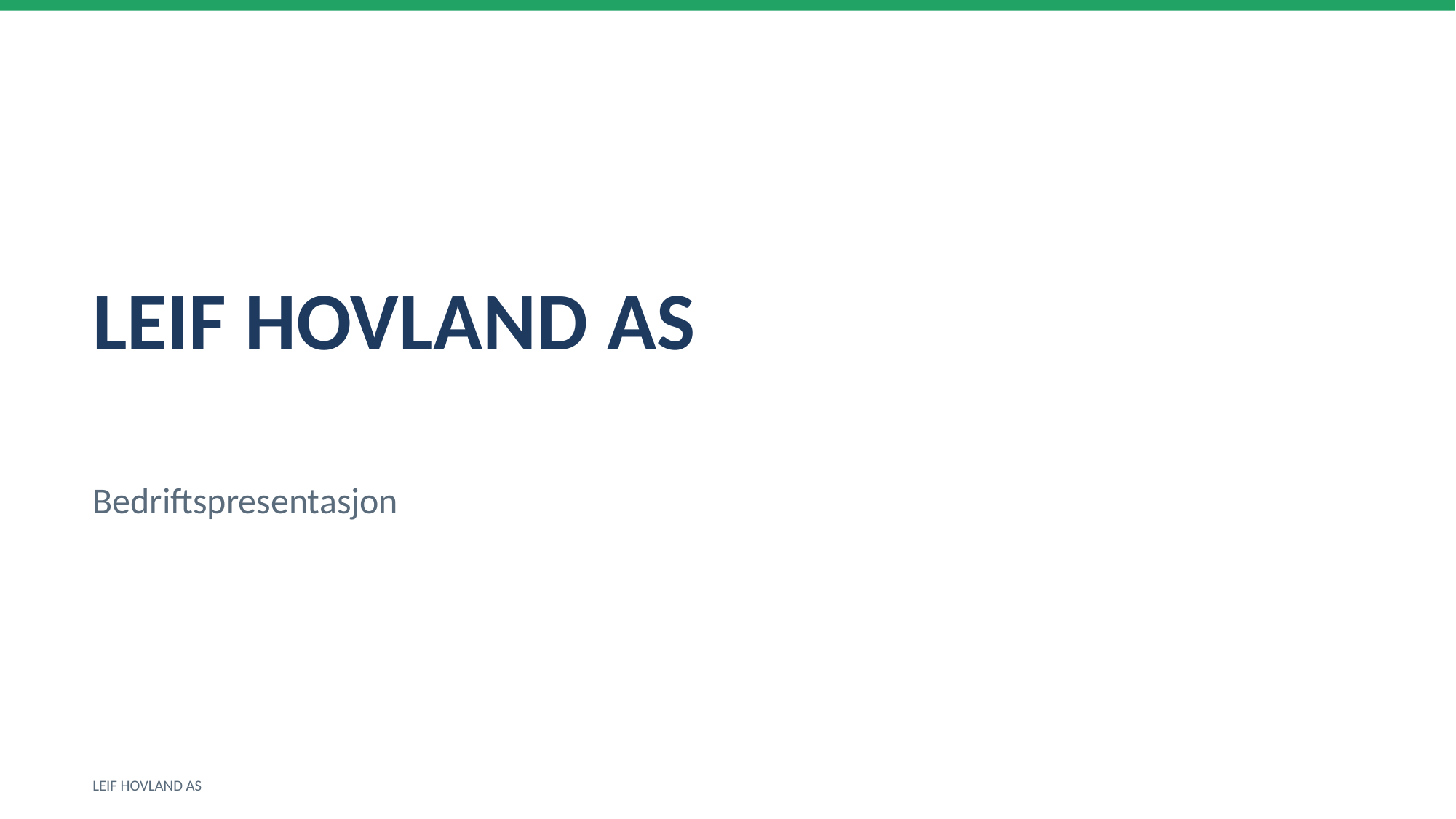

LEIF HOVLAND AS
Bedriftspresentasjon
LEIF HOVLAND AS